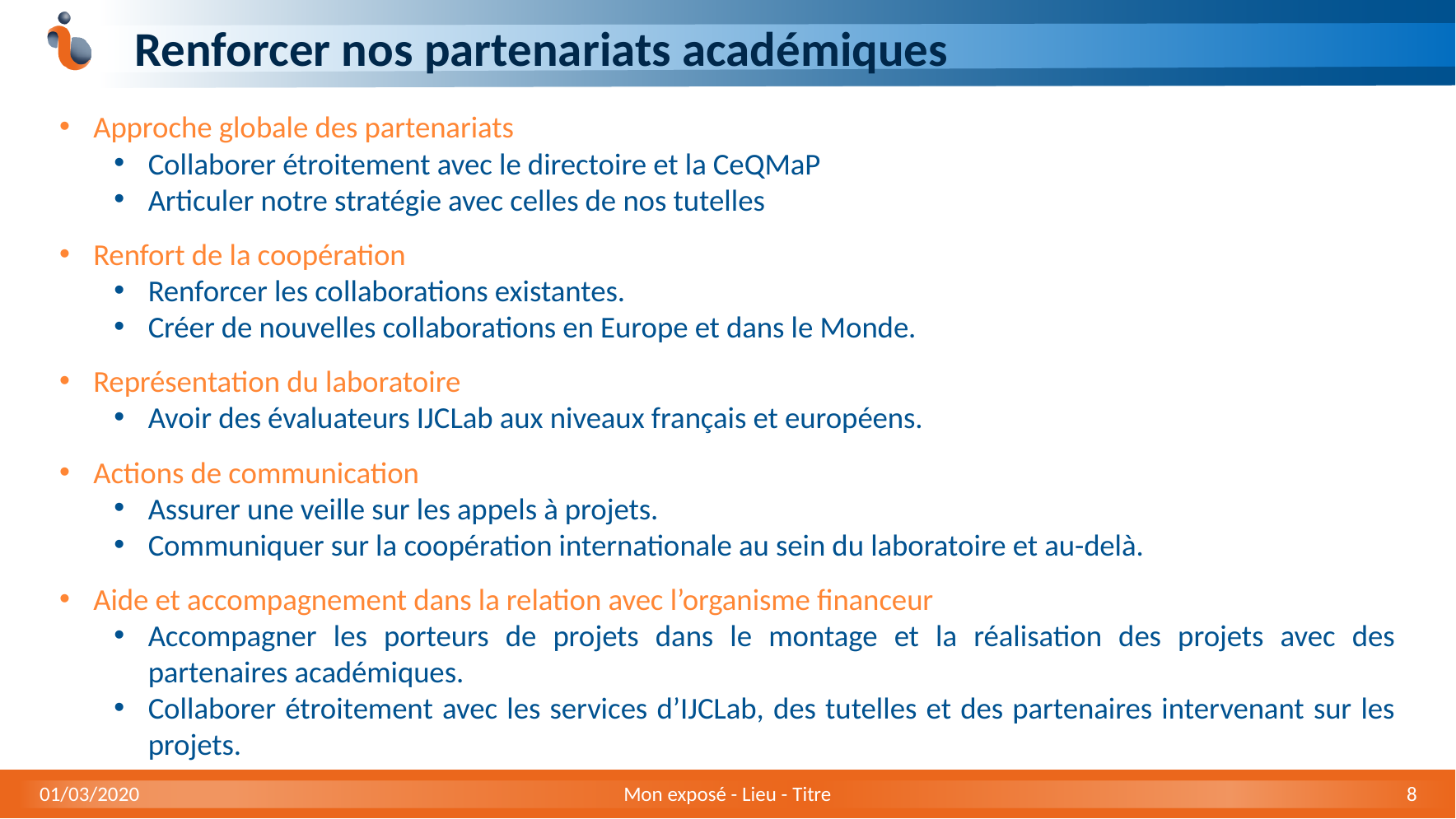

Renforcer nos partenariats académiques
Approche globale des partenariats
Collaborer étroitement avec le directoire et la CeQMaP
Articuler notre stratégie avec celles de nos tutelles

Renfort de la coopération
Renforcer les collaborations existantes.
Créer de nouvelles collaborations en Europe et dans le Monde.

Représentation du laboratoire
Avoir des évaluateurs IJCLab aux niveaux français et européens.

Actions de communication
Assurer une veille sur les appels à projets.
Communiquer sur la coopération internationale au sein du laboratoire et au-delà.

Aide et accompagnement dans la relation avec l’organisme financeur
Accompagner les porteurs de projets dans le montage et la réalisation des projets avec des partenaires académiques.
Collaborer étroitement avec les services d’IJCLab, des tutelles et des partenaires intervenant sur les projets.

01/03/2020
Mon exposé - Lieu - Titre
8